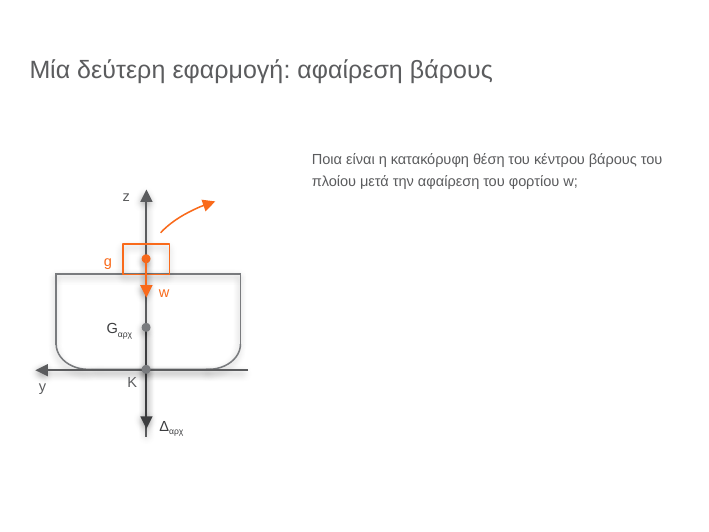

# Μία δεύτερη εφαρμογή: αφαίρεση βάρους
Ποια είναι η κατακόρυφη θέση του κέντρου βάρους του πλοίου μετά την αφαίρεση του φορτίου w;

z

g

w
Gαρχ

Κ
y
Δαρχ